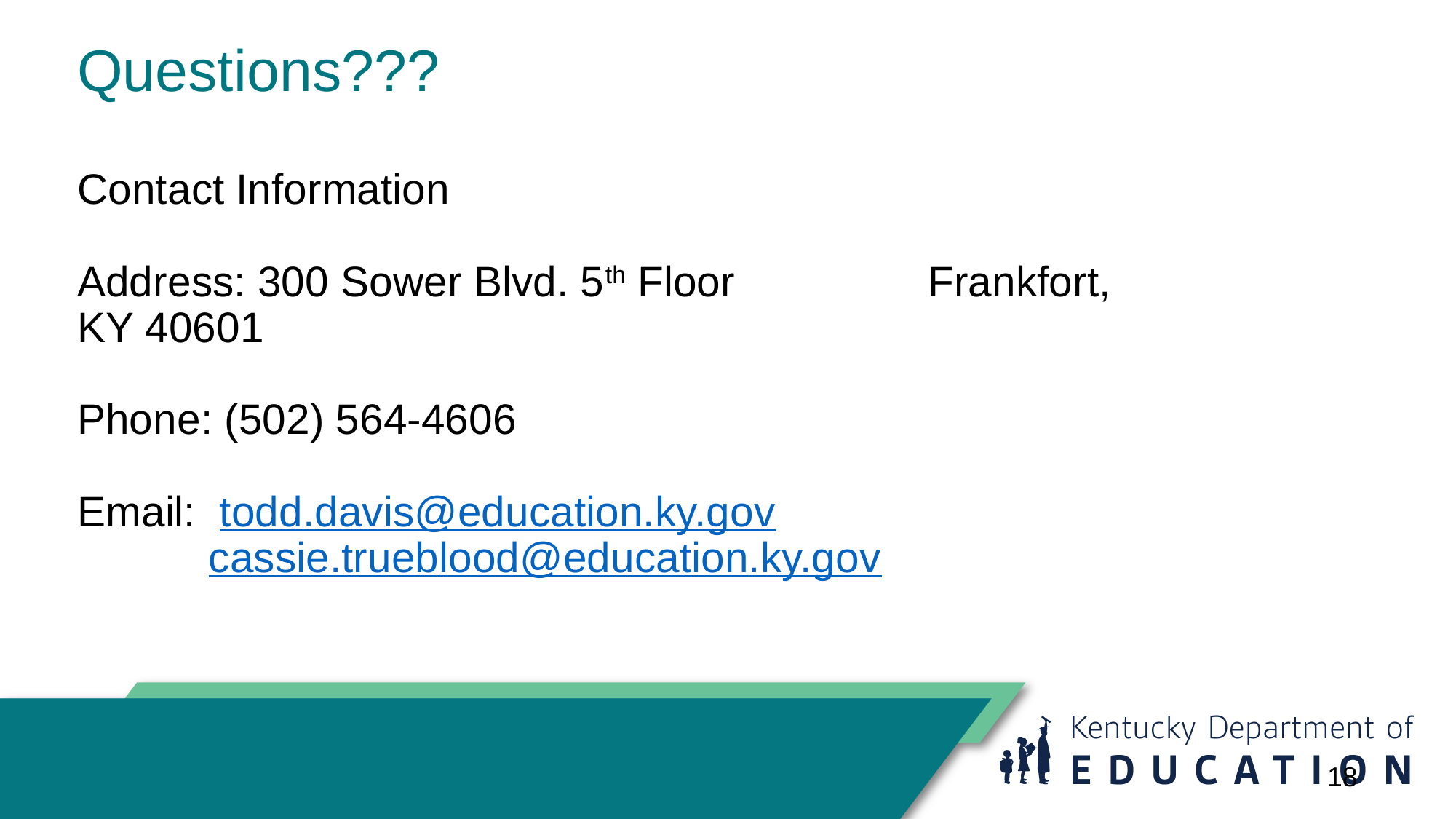

# Questions??? Contact Information Address: 300 Sower Blvd. 5th Floor			  	       Frankfort, KY 40601 Phone: (502) 564-4606 Email:  todd.davis@education.ky.gov cassie.trueblood@education.ky.gov
18